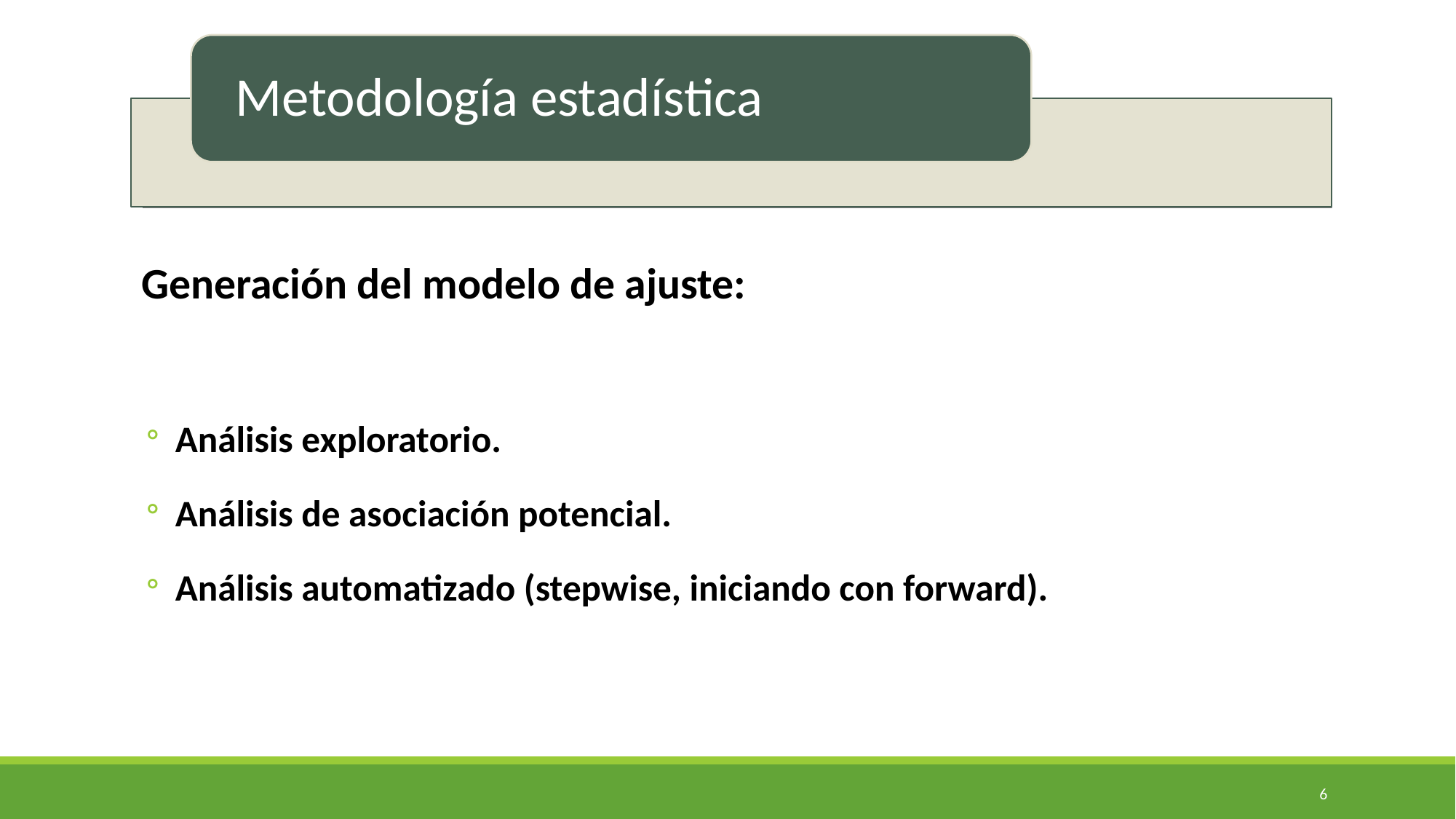

Metodología estadística
Generación del modelo de ajuste:

Análisis exploratorio.
Análisis de asociación potencial.
Análisis automatizado (stepwise, iniciando con forward).

6